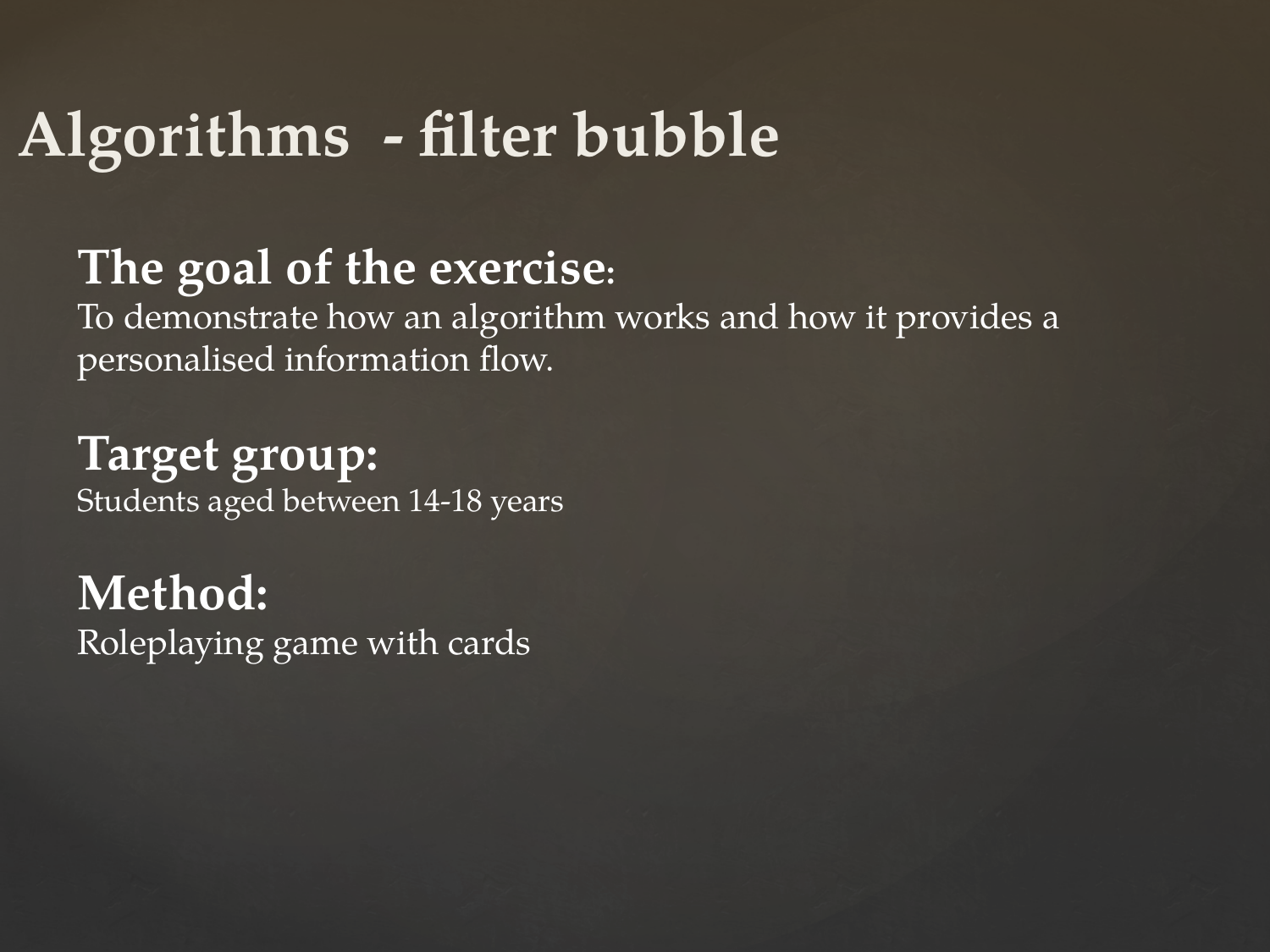

Algorithms  - filter bubble
The goal of the exercise:
To demonstrate how an algorithm works and how it provides a personalised information flow.

Target group:
Students aged between 14-18 years

Method:
Roleplaying game with cards